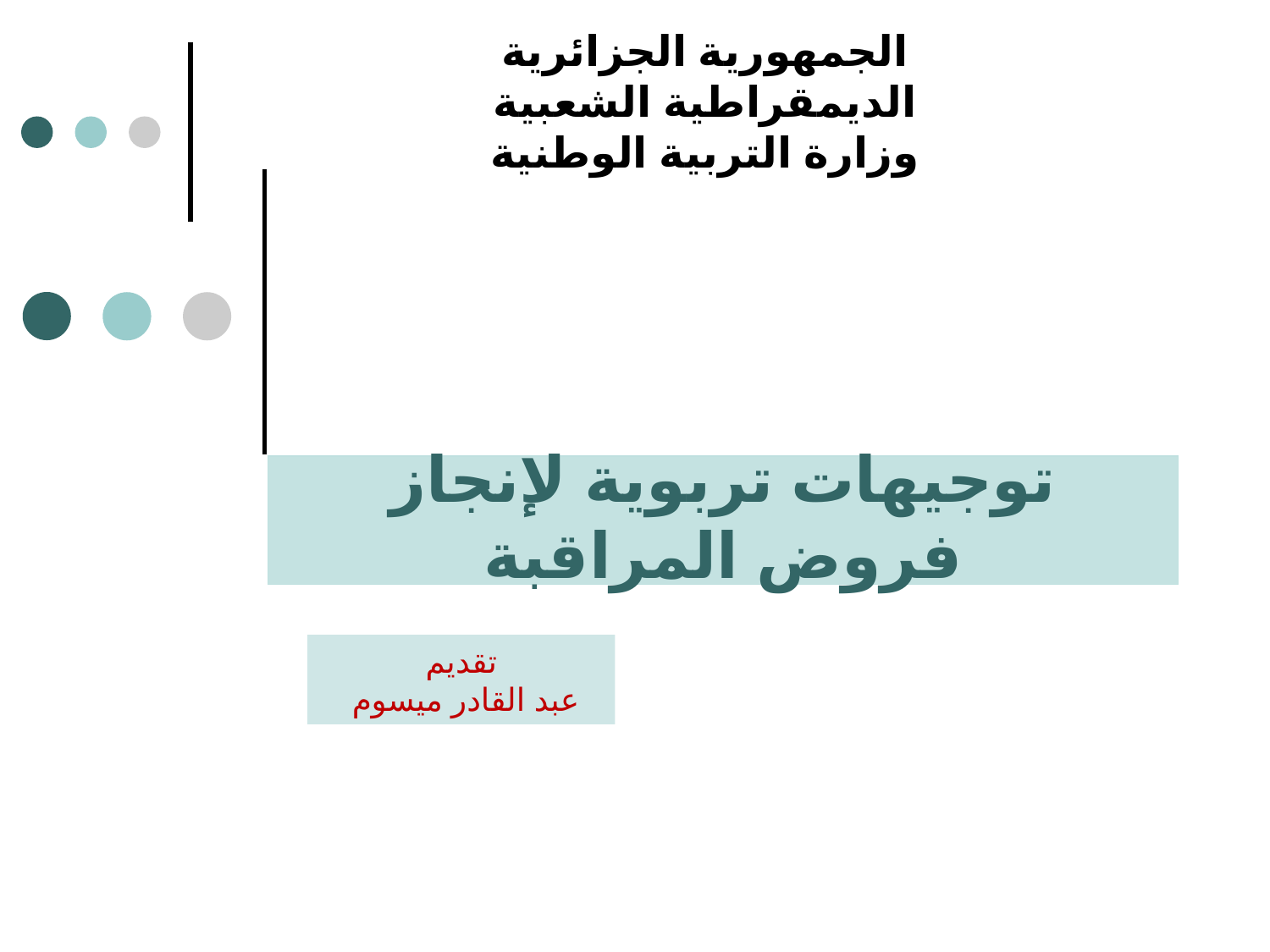

الجمهورية الجزائرية الديمقراطية الشعبية
وزارة التربية الوطنية

توجيهات تربوية لإنجاز فروض المراقبة

تقديم
 عبد القادر ميسوم